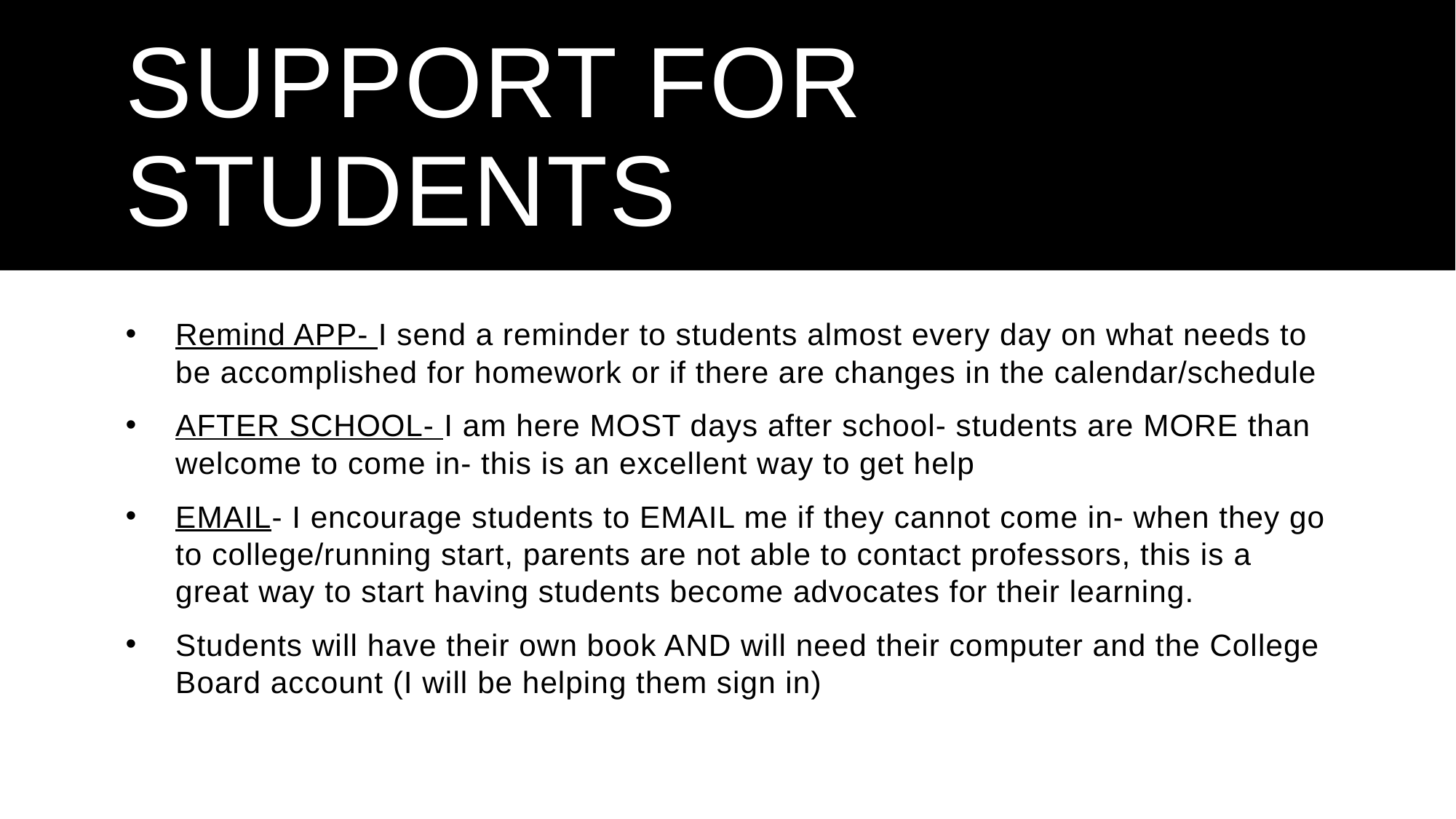

# Support for Students
Remind APP- I send a reminder to students almost every day on what needs to be accomplished for homework or if there are changes in the calendar/schedule
AFTER SCHOOL- I am here MOST days after school- students are MORE than welcome to come in- this is an excellent way to get help
EMAIL- I encourage students to EMAIL me if they cannot come in- when they go to college/running start, parents are not able to contact professors, this is a great way to start having students become advocates for their learning.
Students will have their own book AND will need their computer and the College Board account (I will be helping them sign in)